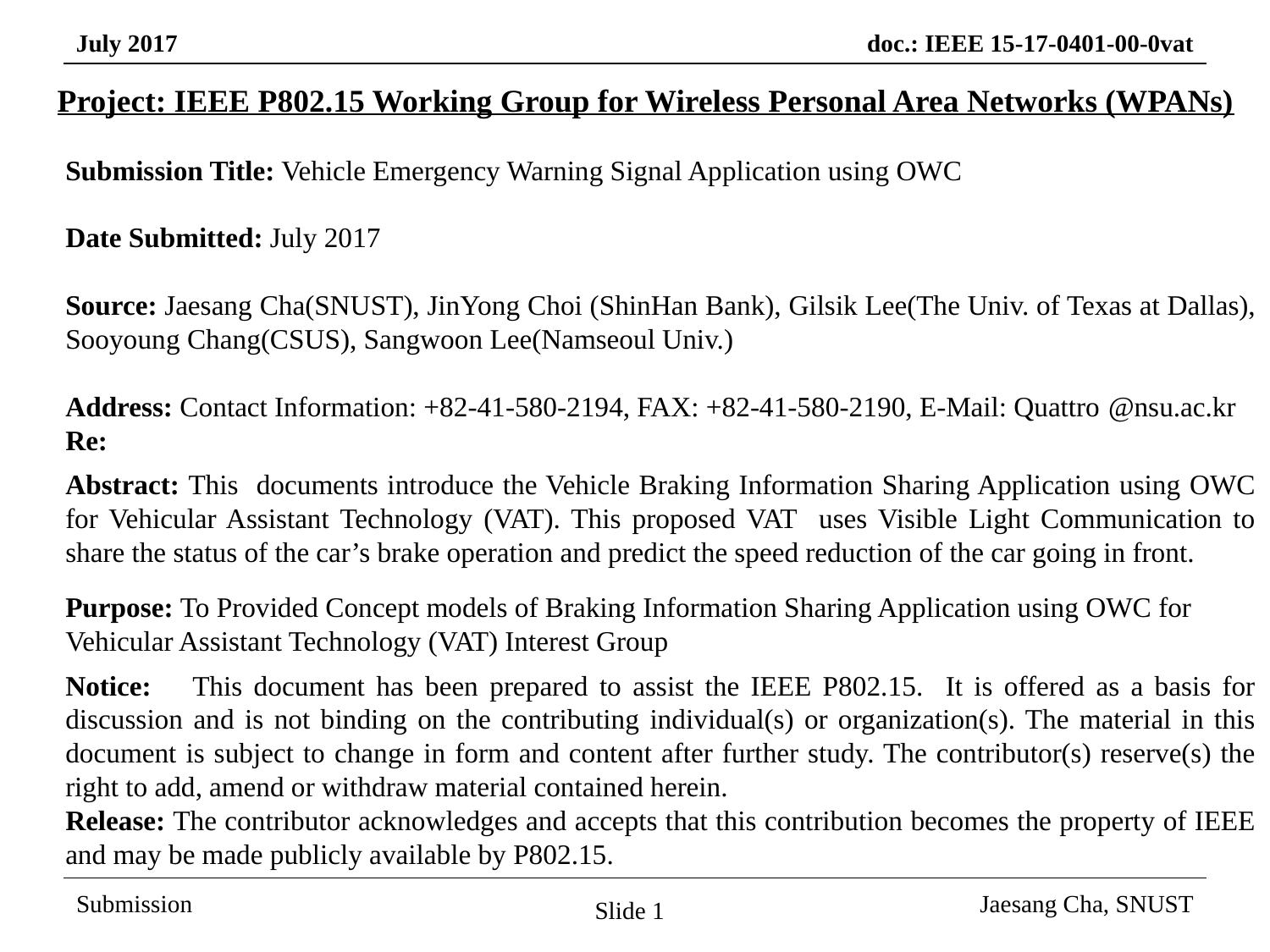

Project: IEEE P802.15 Working Group for Wireless Personal Area Networks (WPANs)

Submission Title: Vehicle Emergency Warning Signal Application using OWC

Date Submitted: July 2017

Source: Jaesang Cha(SNUST), JinYong Choi (ShinHan Bank), Gilsik Lee(The Univ. of Texas at Dallas), Sooyoung Chang(CSUS), Sangwoon Lee(Namseoul Univ.)

Address: Contact Information: +82-41-580-2194, FAX: +82-41-580-2190, E-Mail: Quattro @nsu.ac.kr Re:
Abstract: This  documents introduce the Vehicle Braking Information Sharing Application using OWC for Vehicular Assistant Technology (VAT). This proposed VAT  uses Visible Light Communication to share the status of the car’s brake operation and predict the speed reduction of the car going in front.
Purpose: To Provided Concept models of Braking Information Sharing Application using OWC for Vehicular Assistant Technology (VAT) Interest Group
Notice:	This document has been prepared to assist the IEEE P802.15.  It is offered as a basis for discussion and is not binding on the contributing individual(s) or organization(s). The material in this document is subject to change in form and content after further study. The contributor(s) reserve(s) the right to add, amend or withdraw material contained herein.
Release: The contributor acknowledges and accepts that this contribution becomes the property of IEEE and may be made publicly available by P802.15.
Slide 1